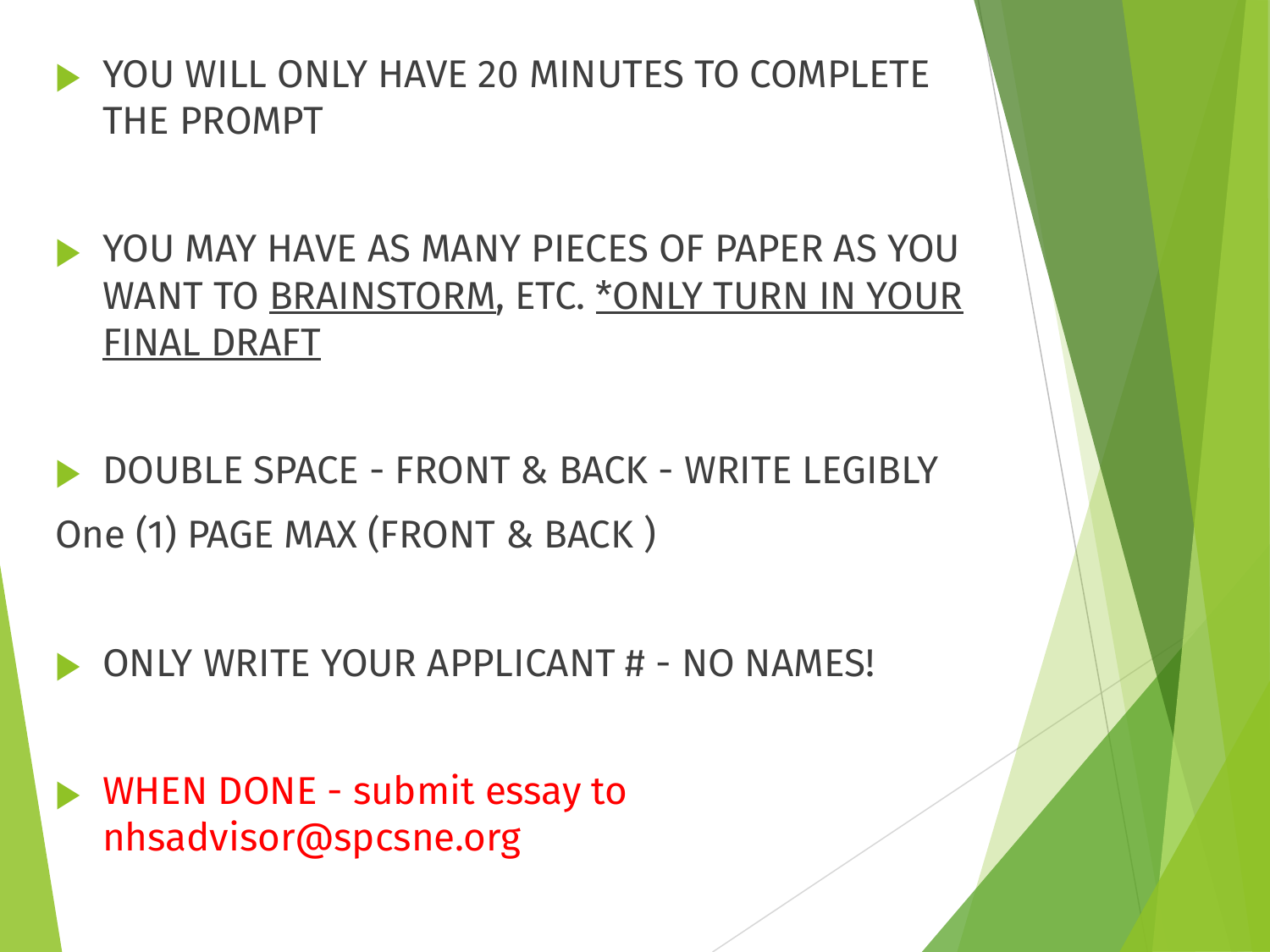

YOU WILL ONLY HAVE 20 MINUTES TO COMPLETE THE PROMPT

YOU MAY HAVE AS MANY PIECES OF PAPER AS YOU WANT TO BRAINSTORM, ETC. *ONLY TURN IN YOUR FINAL DRAFT

DOUBLE SPACE - FRONT & BACK - WRITE LEGIBLY
One (1) PAGE MAX (FRONT & BACK )

ONLY WRITE YOUR APPLICANT # - NO NAMES!

WHEN DONE - submit essay to nhsadvisor@spcsne.org